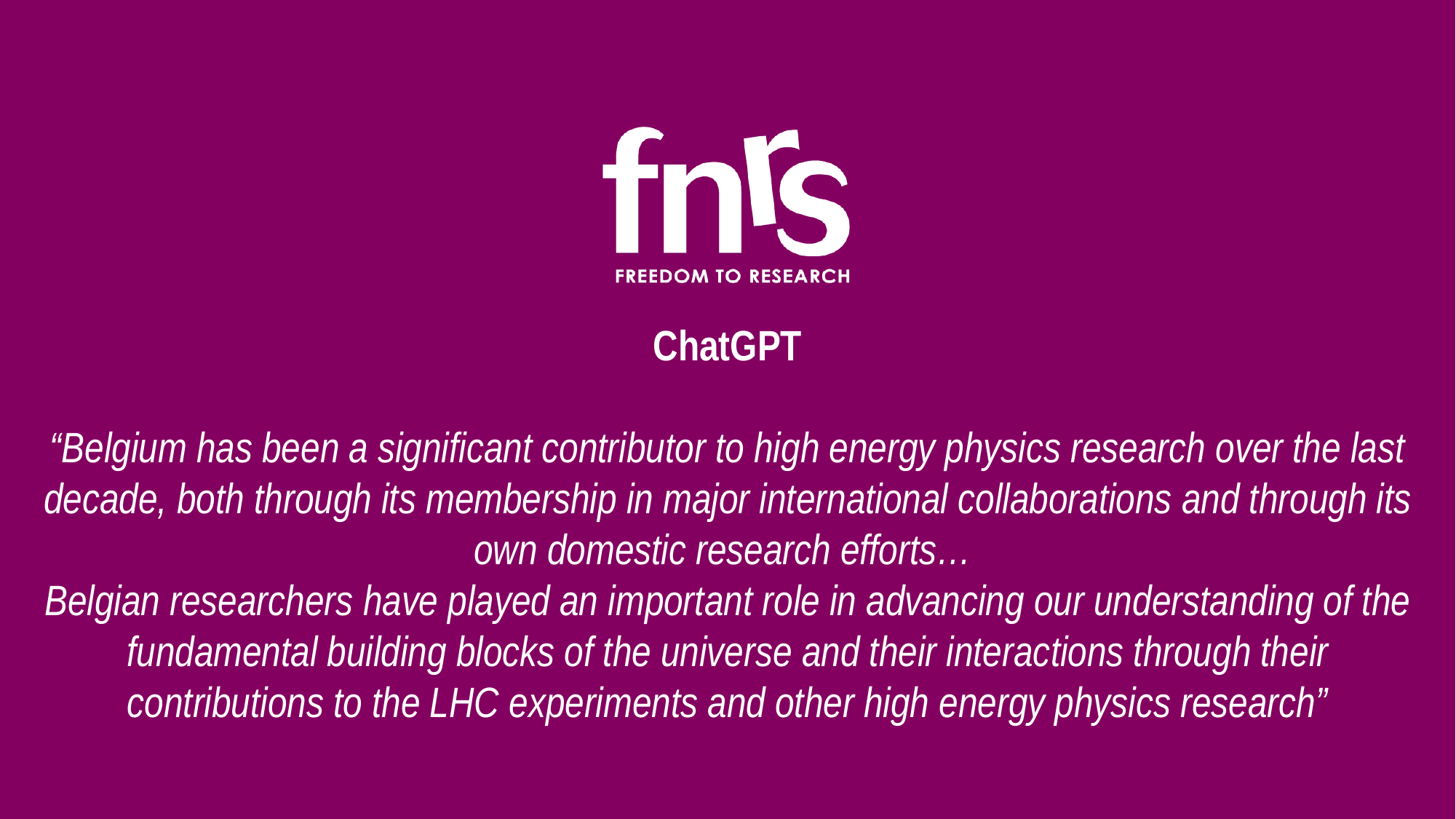

ChatGPT
“Belgium has been a significant contributor to high energy physics research over the last decade, both through its membership in major international collaborations and through its own domestic research efforts…
Belgian researchers have played an important role in advancing our understanding of the fundamental building blocks of the universe and their interactions through their contributions to the LHC experiments and other high energy physics research”